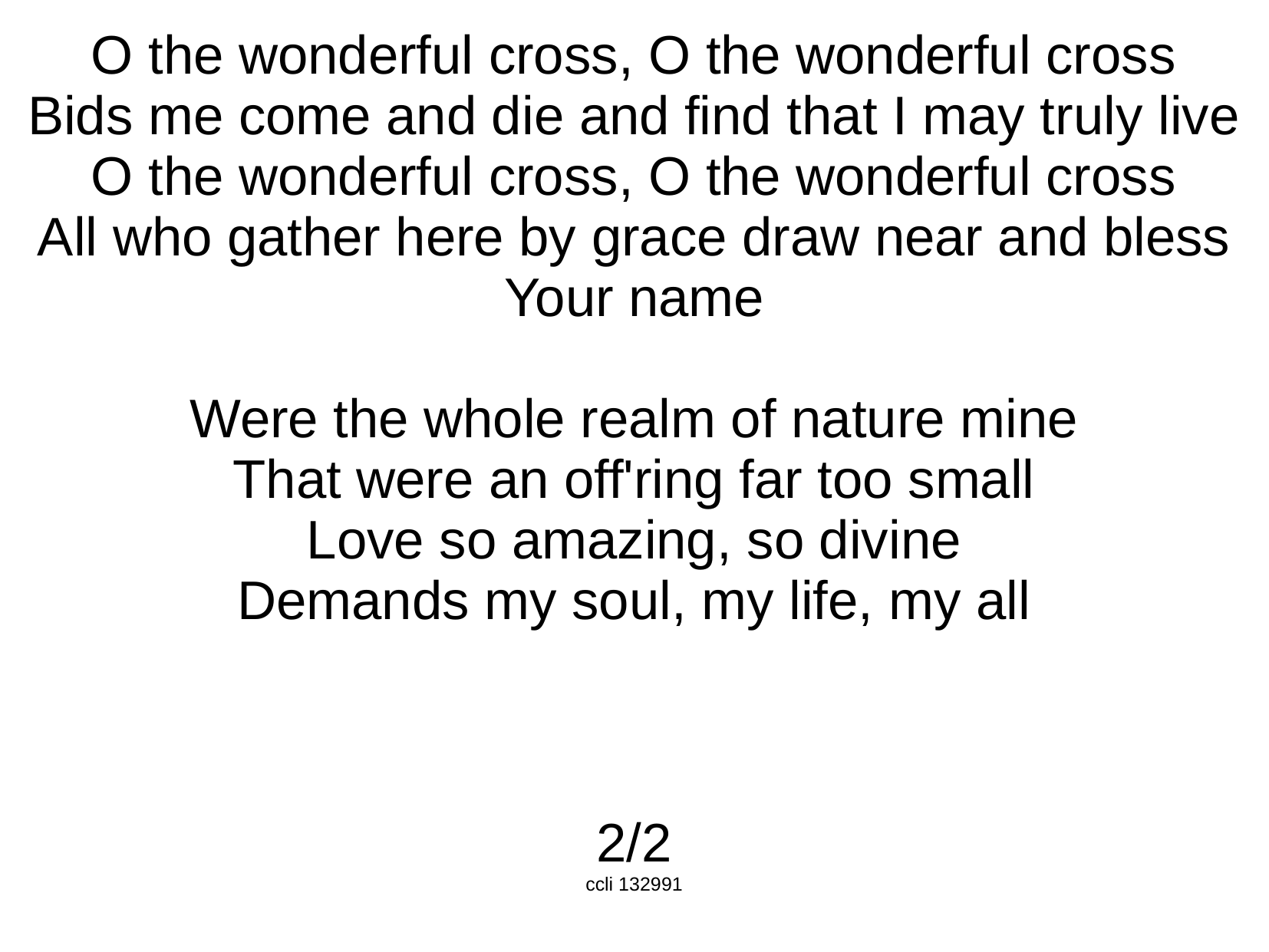

O the wonderful cross, O the wonderful cross
Bids me come and die and find that I may truly live
O the wonderful cross, O the wonderful cross
All who gather here by grace draw near and bless
Your name

Were the whole realm of nature mine
That were an off'ring far too small
Love so amazing, so divine
Demands my soul, my life, my all

2/2
ccli 132991